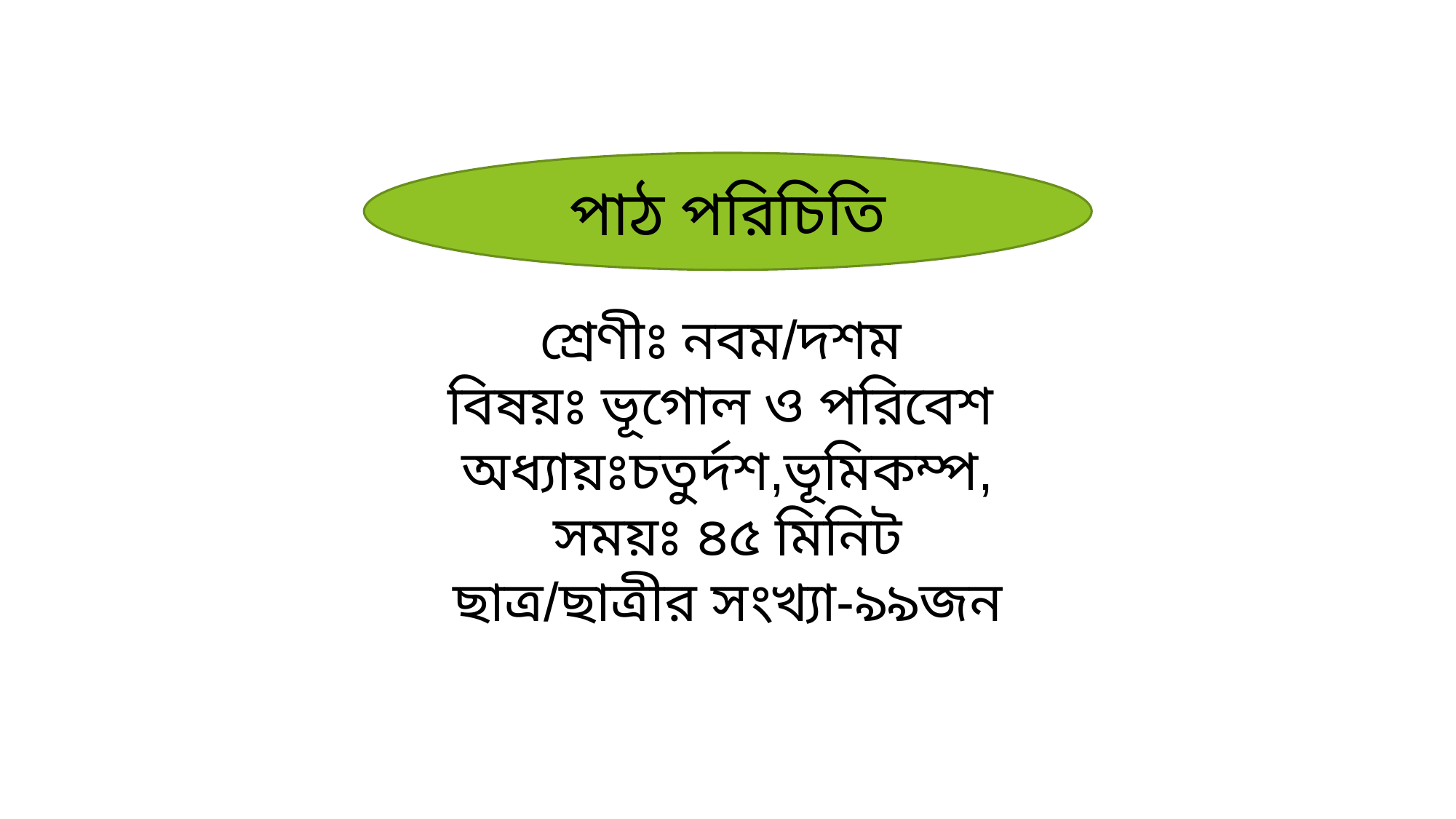

পাঠ পরিচিতি
শ্রেণীঃ নবম/দশম
বিষয়ঃ ভূগোল ও পরিবেশ
অধ্যায়ঃচতুর্দশ,ভূমিকম্প,
সময়ঃ ৪৫ মিনিট
ছাত্র/ছাত্রীর সংখ্যা-৯৯জন